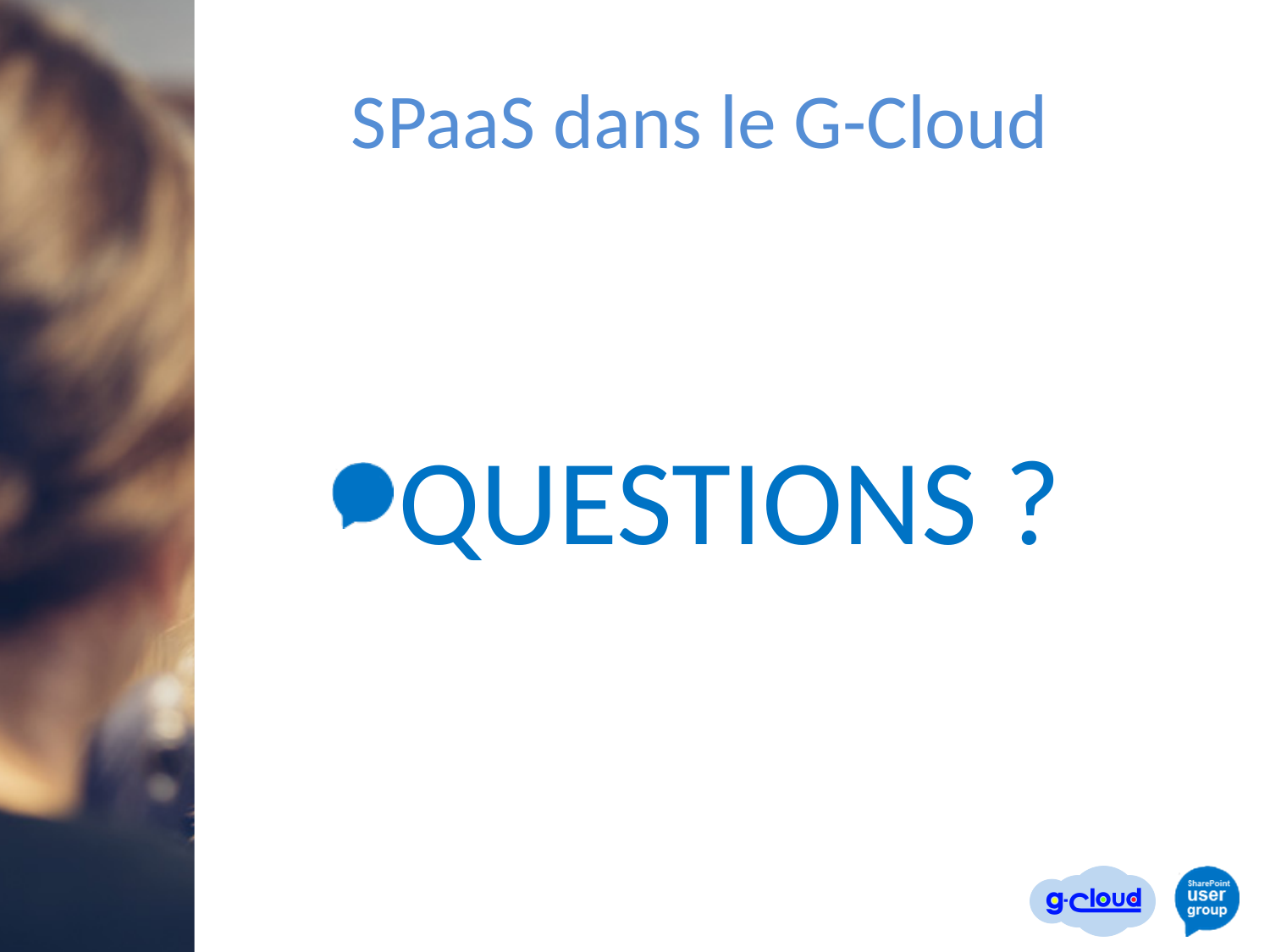

# SPaaS dans le G-Cloud
QUESTIONS ?